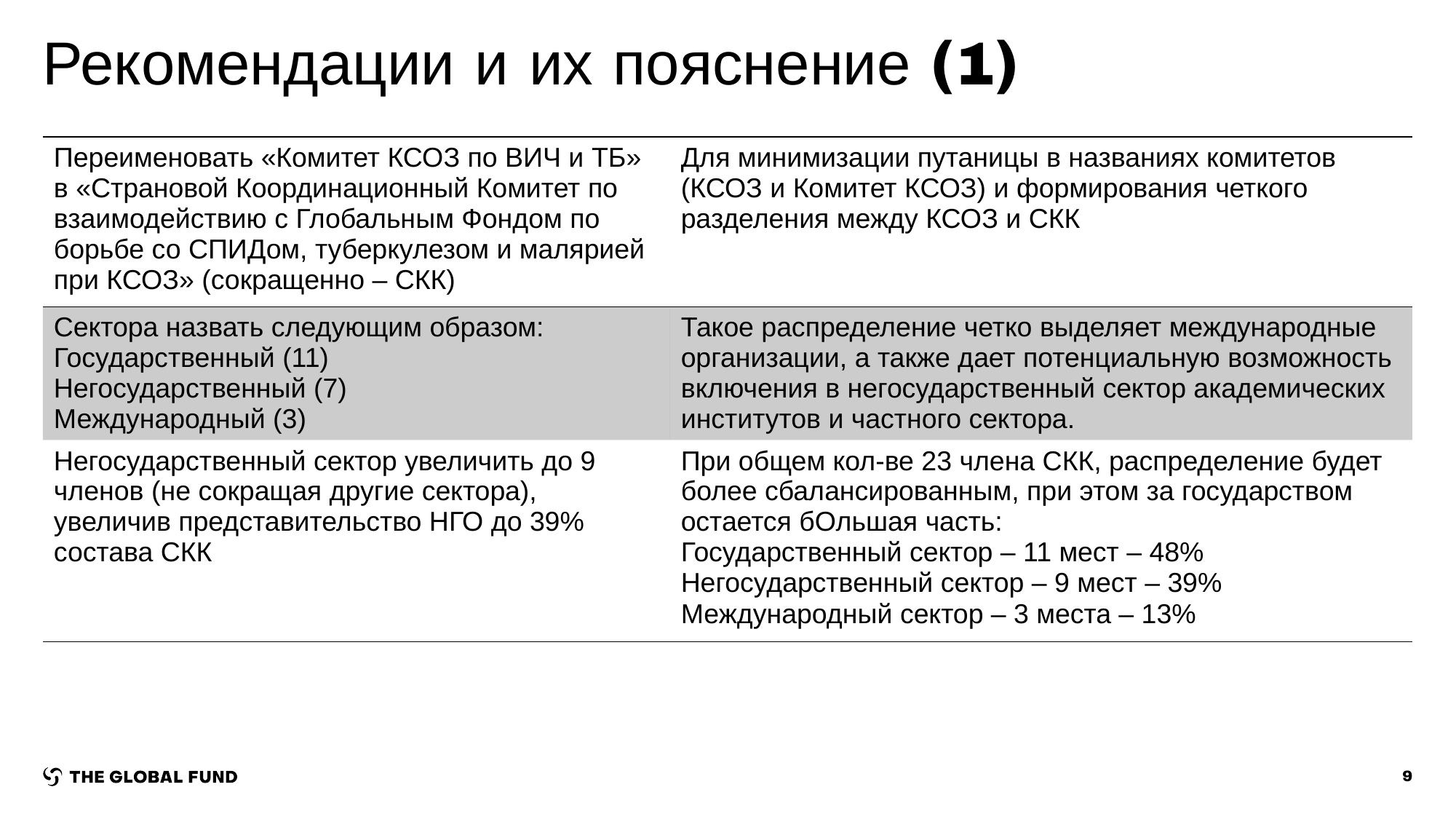

# Рекомендации и их пояснение (1)
| Переименовать «Комитет КСОЗ по ВИЧ и ТБ» в «Страновой Координационный Комитет по взаимодействию с Глобальным Фондом по борьбе со СПИДом, туберкулезом и малярией при КСОЗ» (сокращенно – СКК) | Для минимизации путаницы в названиях комитетов (КСОЗ и Комитет КСОЗ) и формирования четкого разделения между КСОЗ и СКК |
| --- | --- |
| Сектора назвать следующим образом: Государственный (11) Негосударственный (7) Международный (3) | Такое распределение четко выделяет международные организации, а также дает потенциальную возможность включения в негосударственный сектор академических институтов и частного сектора. |
| Негосударственный сектор увеличить до 9 членов (не сокращая другие сектора), увеличив представительство НГО до 39% состава СКК | При общем кол-ве 23 члена СКК, распределение будет более сбалансированным, при этом за государством остается бОльшая часть: Государственный сектор – 11 мест – 48% Негосударственный сектор – 9 мест – 39% Международный сектор – 3 места – 13% |
9